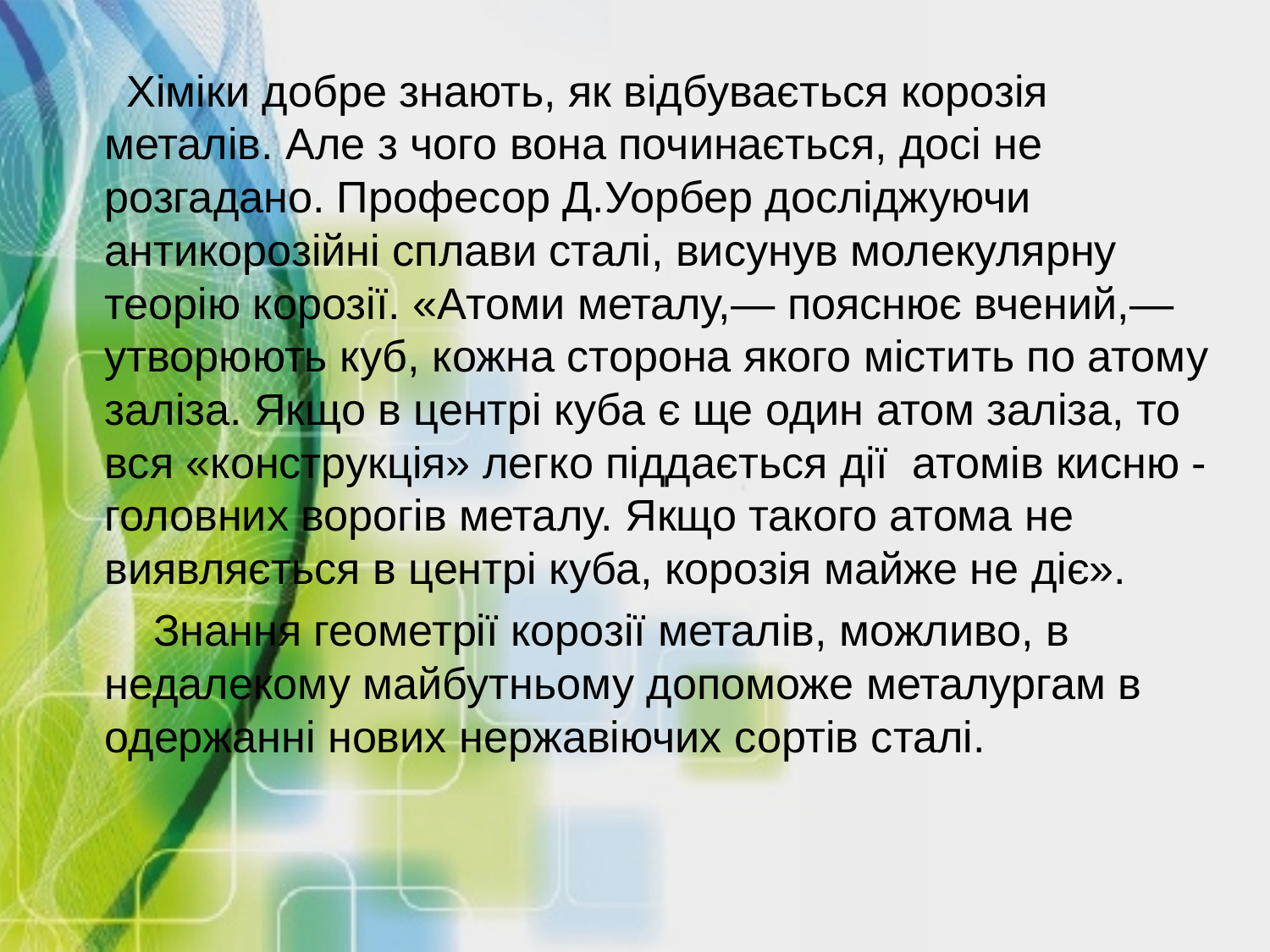

Хіміки добре знають, як відбувається корозія металів. Але з чого вона починається, досі не розгадано. Професор Д.Уорбер досліджуючи антикорозійні сплави сталі, висунув молекулярну теорію корозії. «Атоми металу,— пояснює вчений,— утворюють куб, кожна сторона якого містить по атому заліза. Якщо в центрі куба є ще один атом заліза, то вся «конструкція» легко піддається дії  атомів кисню - головних ворогів металу. Якщо такого атома не виявляється в центрі куба, корозія майже не діє».
       Знання геометрії корозії металів, можливо, в недалекому майбутньому допоможе металургам в одержанні нових нержавіючих сортів сталі.